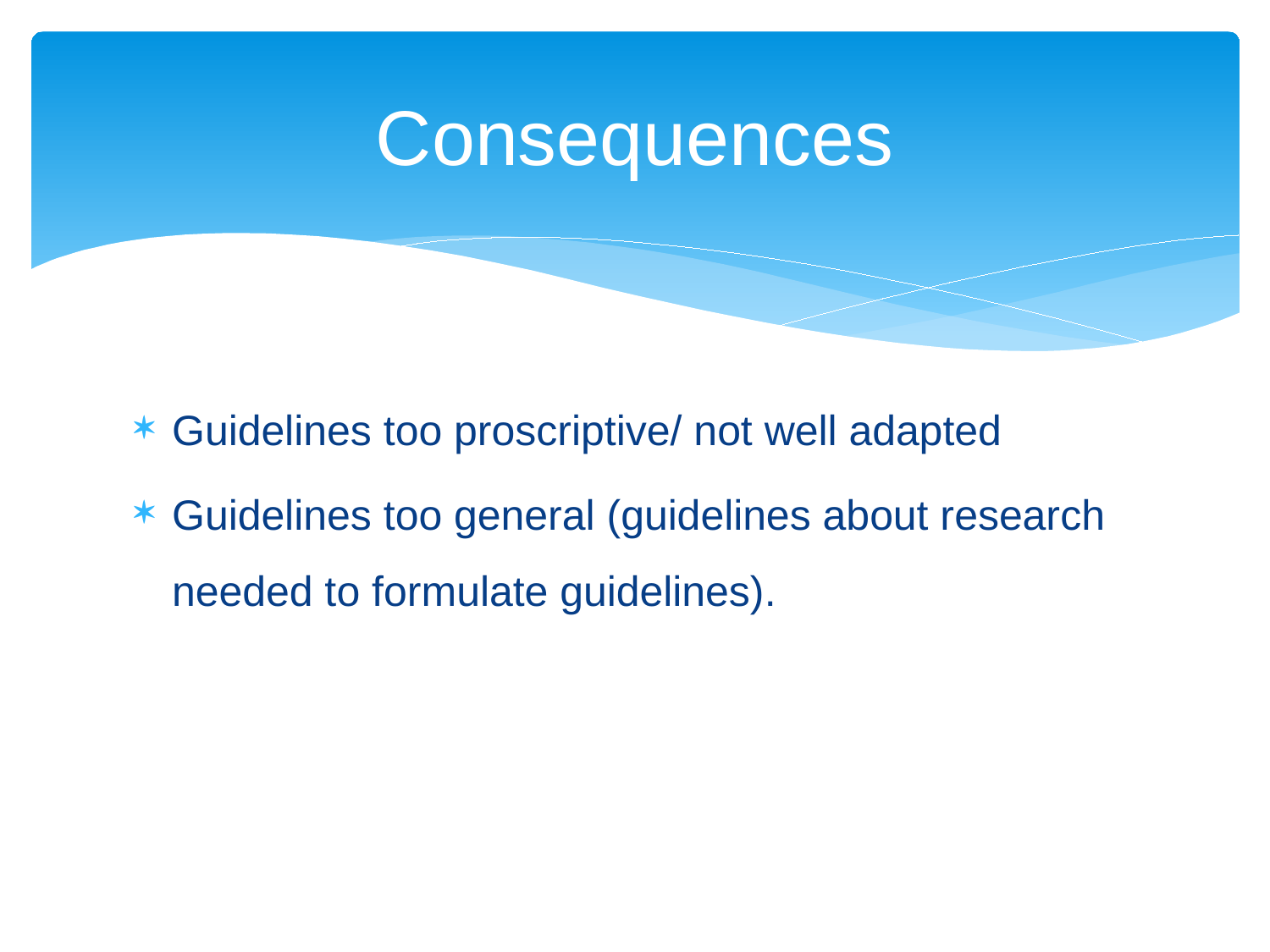

# Consequences
Guidelines too proscriptive/ not well adapted
Guidelines too general (guidelines about research needed to formulate guidelines).